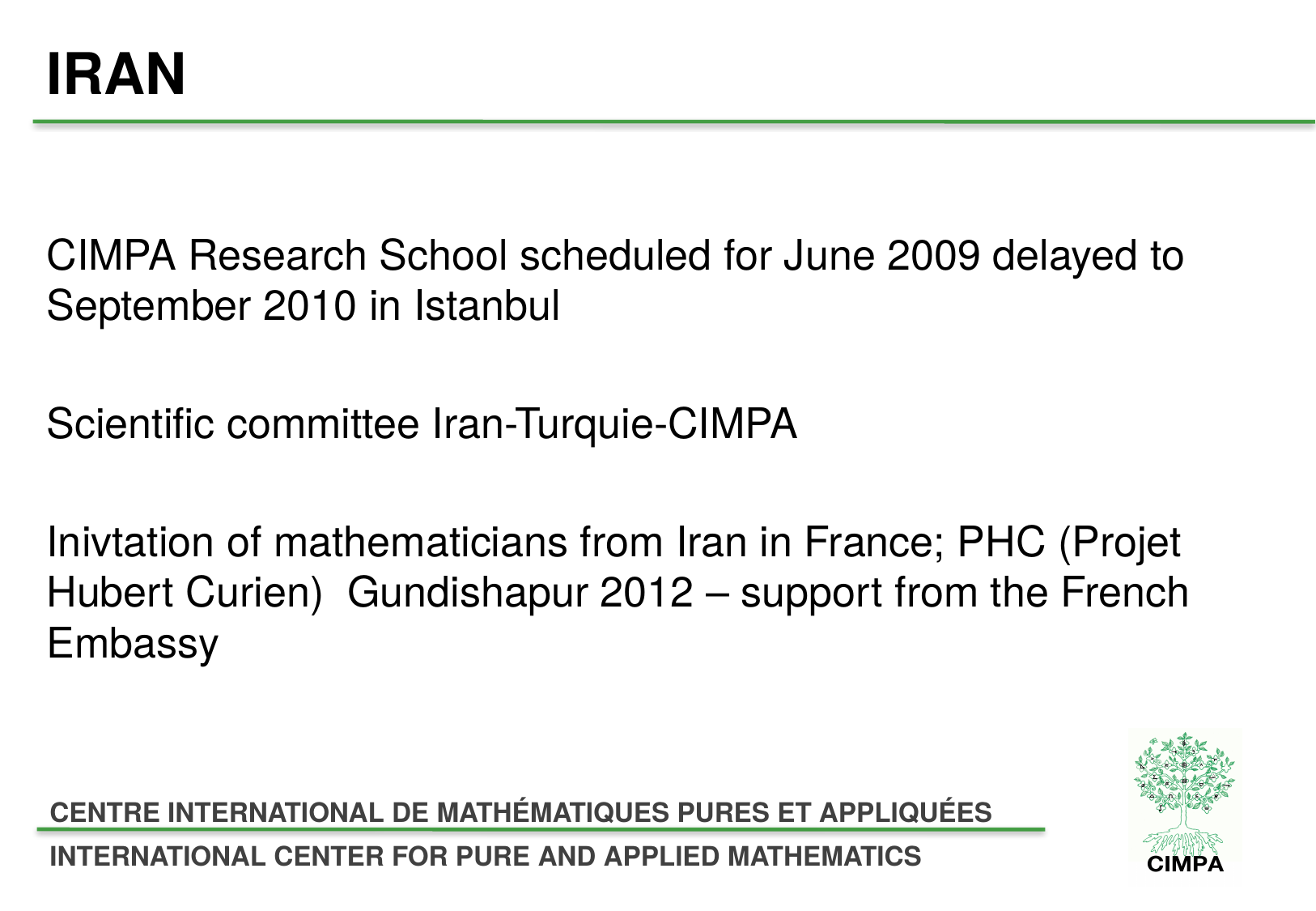

# IRAN

CIMPA Research School scheduled for June 2009 delayed to September 2010 in Istanbul

Scientific committee Iran-Turquie-CIMPA

Inivtation of mathematicians from Iran in France; PHC (Projet Hubert Curien)  Gundishapur 2012 – support from the French Embassy